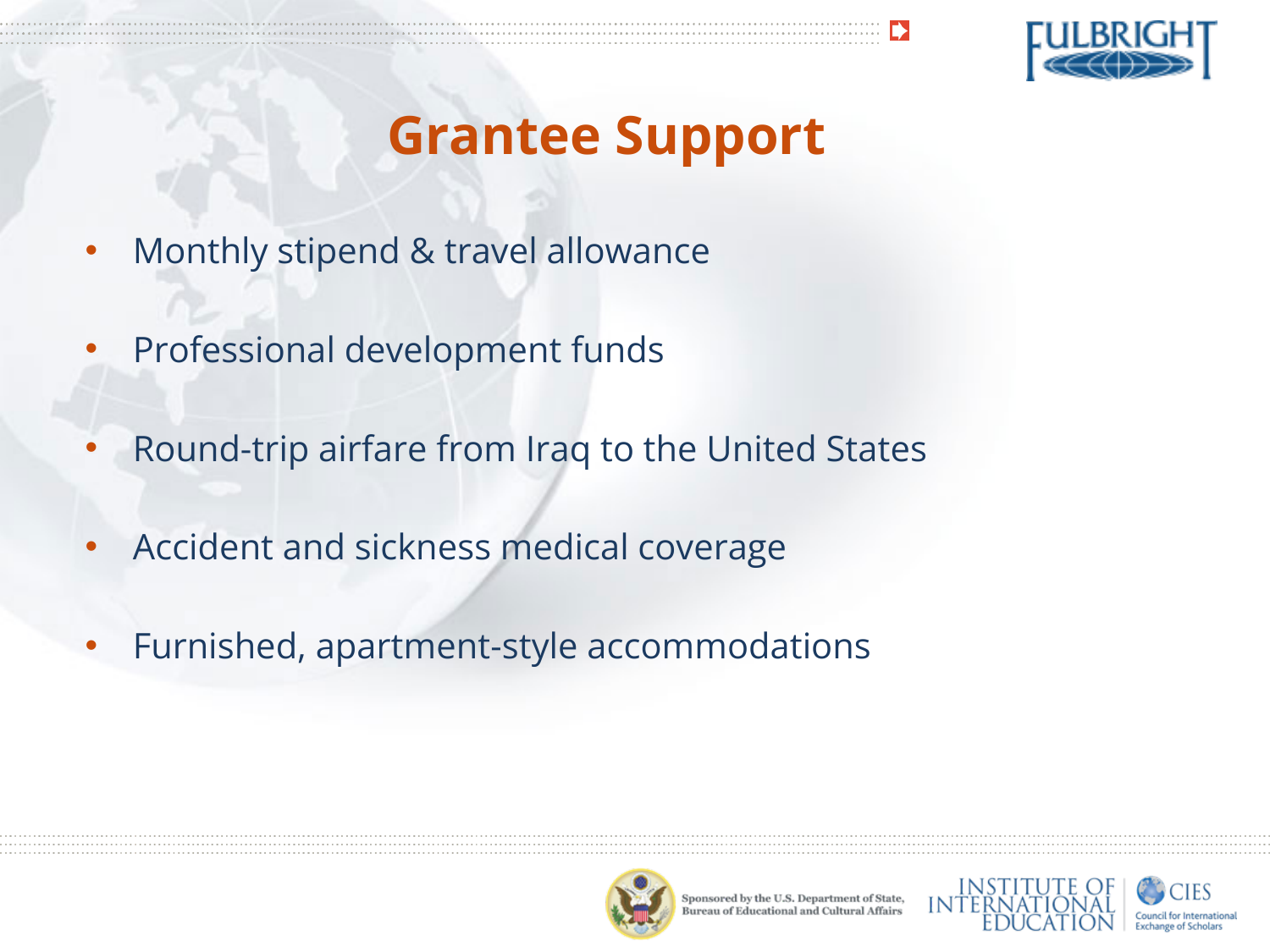

Grantee Support
Monthly stipend & travel allowance

Professional development funds

Round-trip airfare from Iraq to the United States

Accident and sickness medical coverage

Furnished, apartment-style accommodations